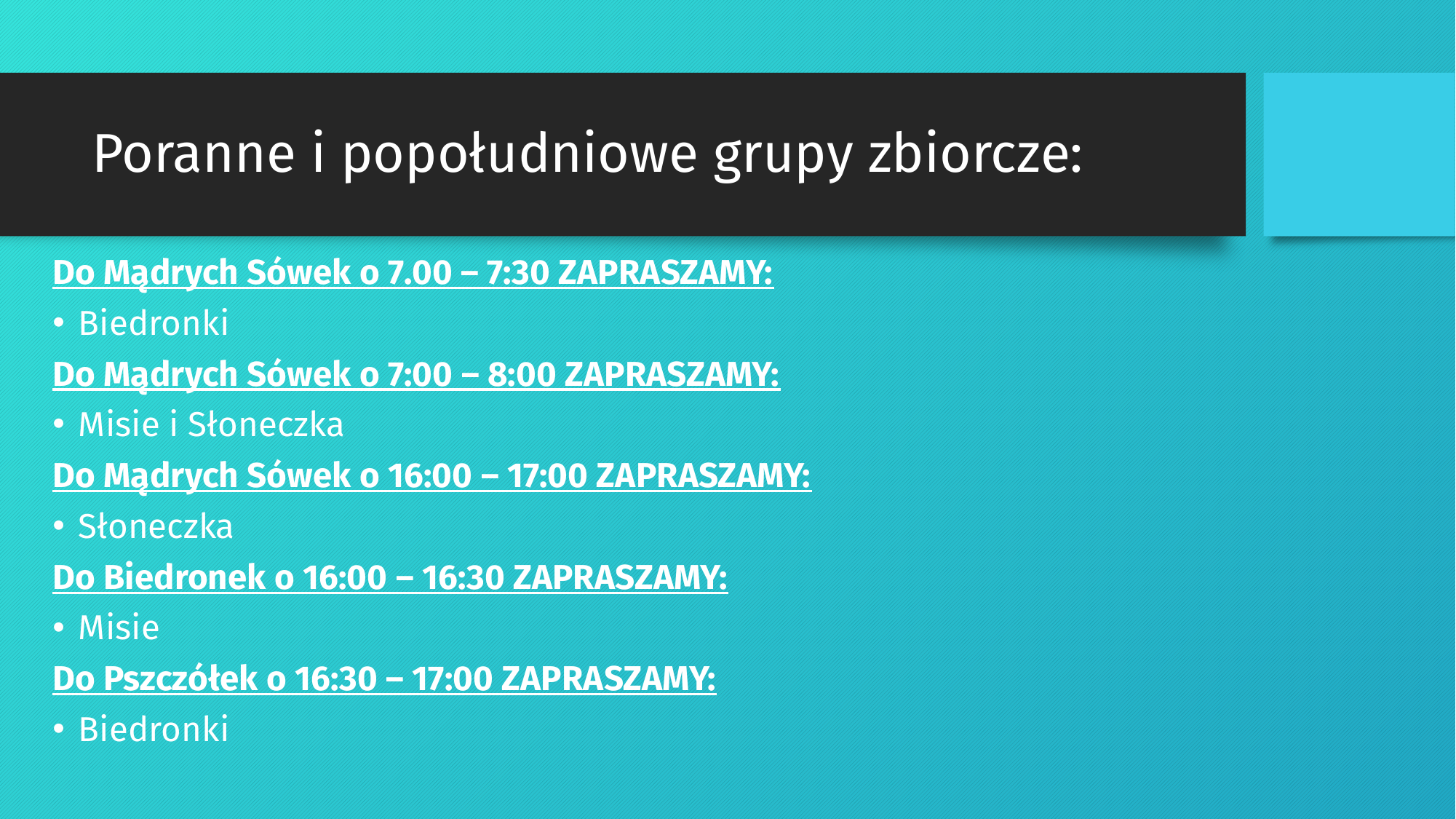

# Poranne i popołudniowe grupy zbiorcze:
Do Mądrych Sówek o 7.00 – 7:30 ZAPRASZAMY:
Biedronki
Do Mądrych Sówek o 7:00 – 8:00 ZAPRASZAMY:
Misie i Słoneczka
Do Mądrych Sówek o 16:00 – 17:00 ZAPRASZAMY:
Słoneczka
Do Biedronek o 16:00 – 16:30 ZAPRASZAMY:
Misie
Do Pszczółek o 16:30 – 17:00 ZAPRASZAMY:
Biedronki